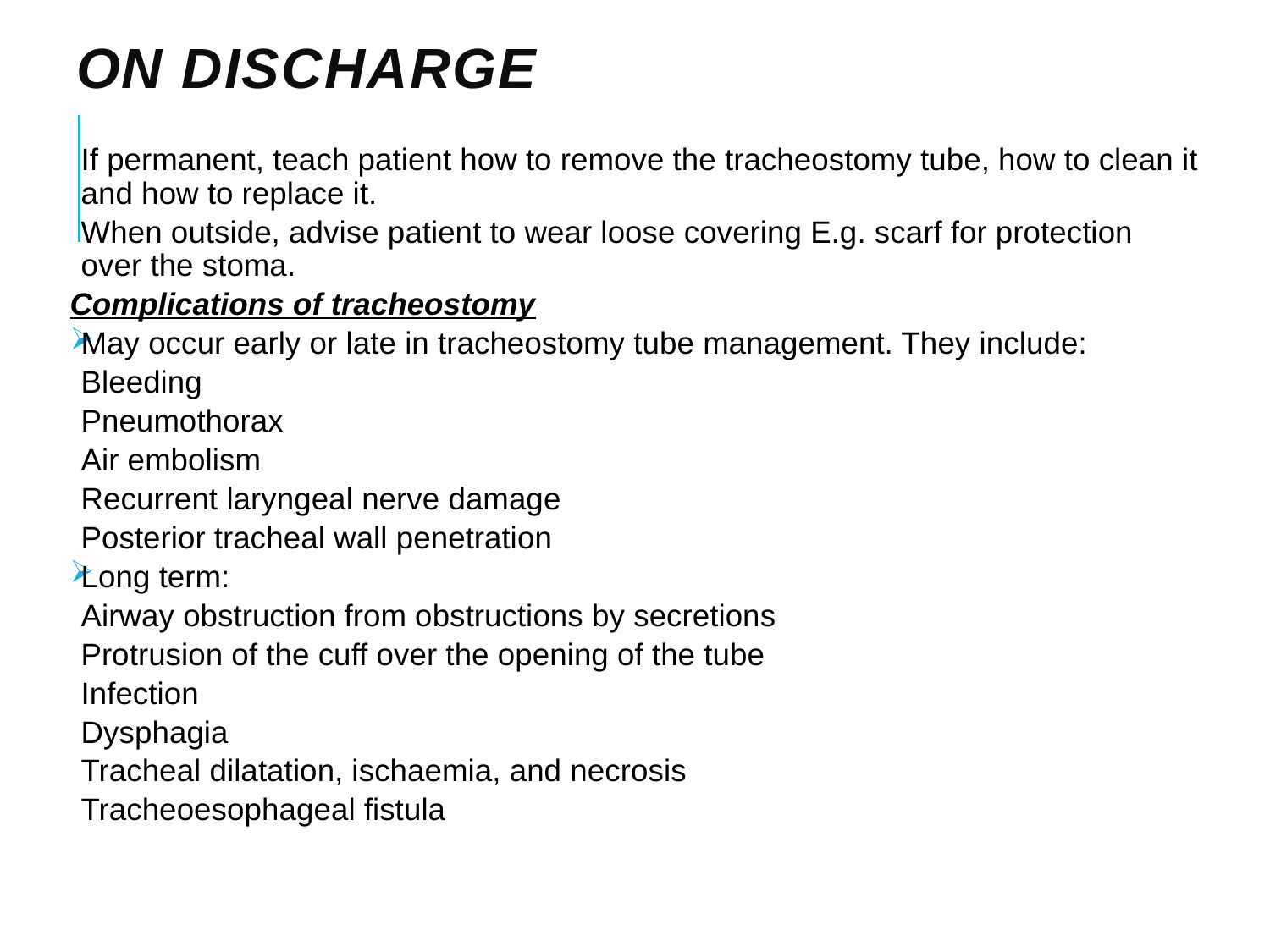

# On discharge
If permanent, teach patient how to remove the tracheostomy tube, how to clean it and how to replace it.
When outside, advise patient to wear loose covering E.g. scarf for protection over the stoma.
Complications of tracheostomy
May occur early or late in tracheostomy tube management. They include:
Bleeding
Pneumothorax
Air embolism
Recurrent laryngeal nerve damage
Posterior tracheal wall penetration
Long term:
Airway obstruction from obstructions by secretions
Protrusion of the cuff over the opening of the tube
Infection
Dysphagia
Tracheal dilatation, ischaemia, and necrosis
Tracheoesophageal fistula